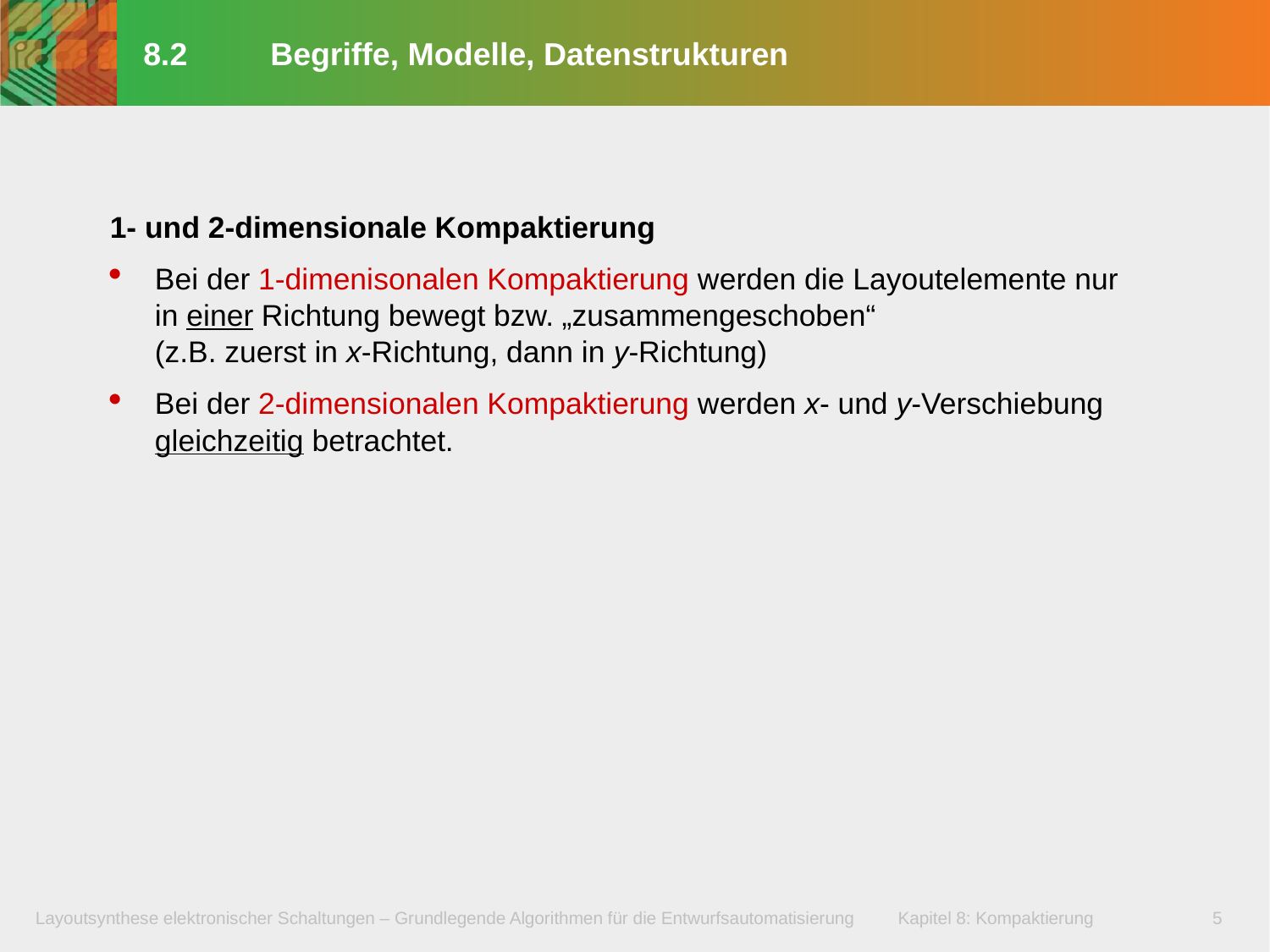

# 8.2	Begriffe, Modelle, Datenstrukturen
1- und 2-dimensionale Kompaktierung
Bei der 1-dimenisonalen Kompaktierung werden die Layoutelemente nur in einer Richtung bewegt bzw. „zusammengeschoben“
(z.B. zuerst in x-Richtung, dann in y-Richtung)
Bei der 2-dimensionalen Kompaktierung werden x- und y-Verschiebung gleichzeitig betrachtet.